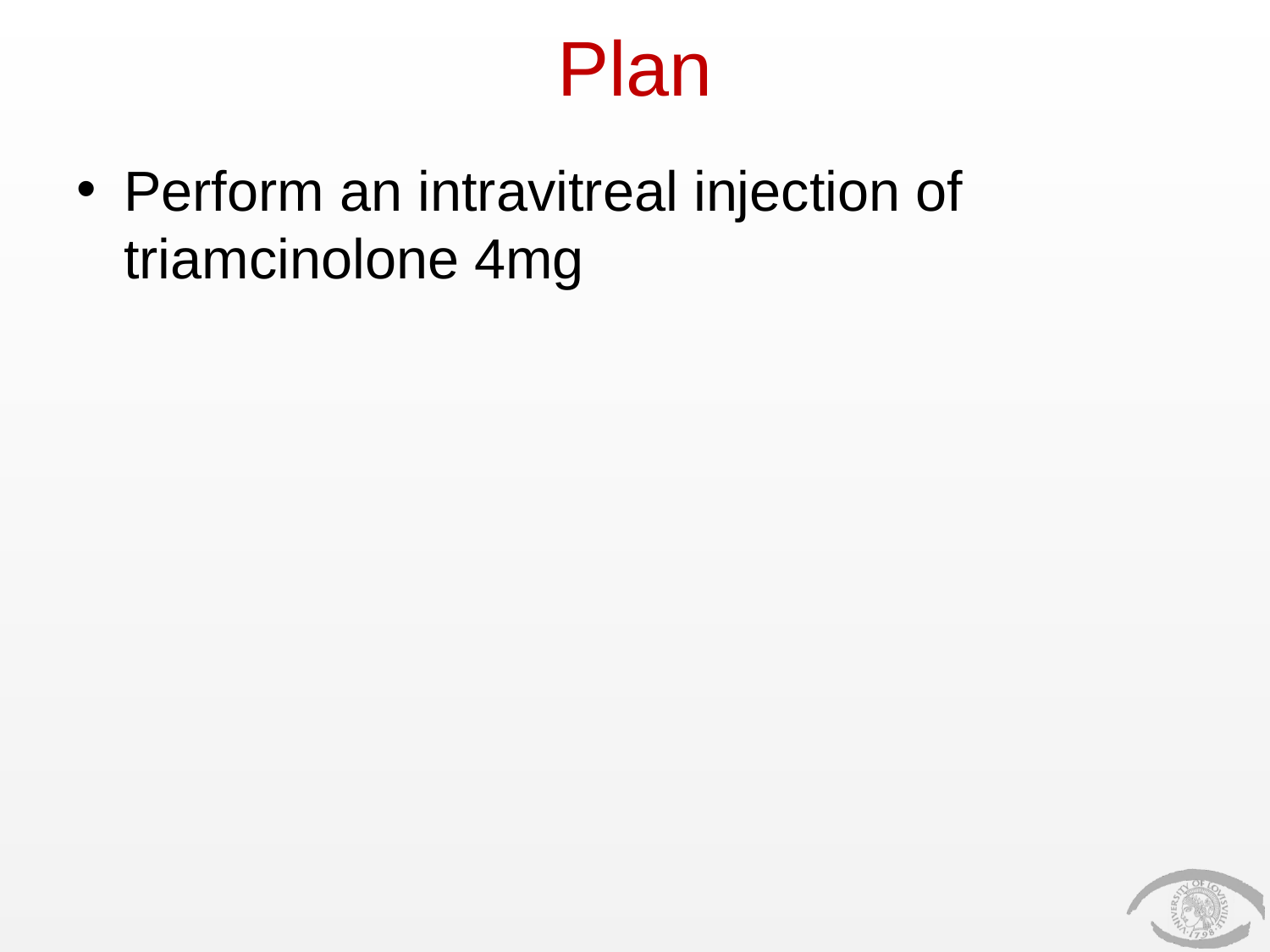

# Plan
Perform an intravitreal injection of triamcinolone 4mg